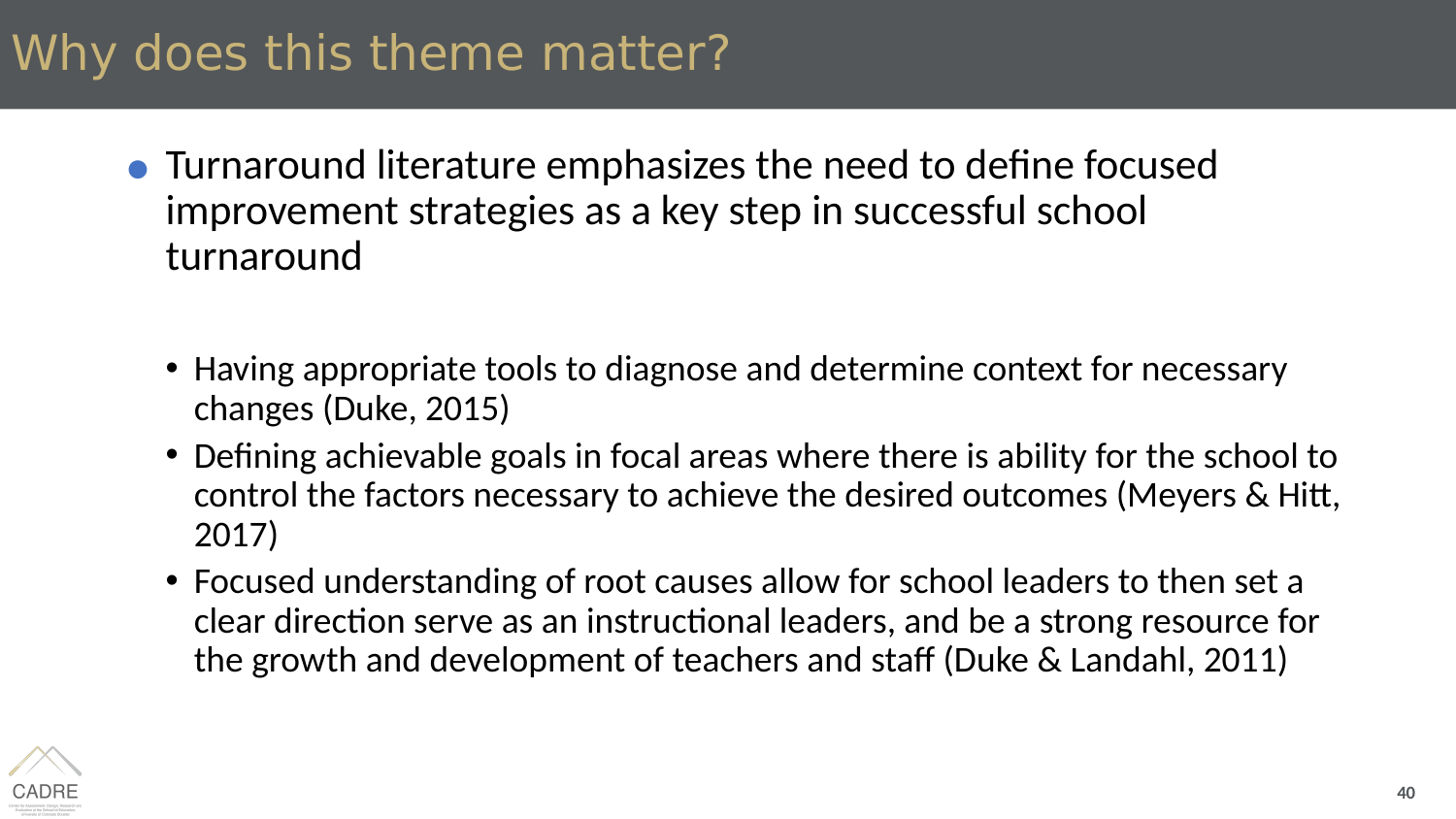

# Why does this theme matter?
Turnaround literature emphasizes the need to define focused improvement strategies as a key step in successful school turnaround

Having appropriate tools to diagnose and determine context for necessary changes (Duke, 2015)
Defining achievable goals in focal areas where there is ability for the school to control the factors necessary to achieve the desired outcomes (Meyers & Hitt, 2017)
Focused understanding of root causes allow for school leaders to then set a clear direction serve as an instructional leaders, and be a strong resource for the growth and development of teachers and staff (Duke & Landahl, 2011)
40